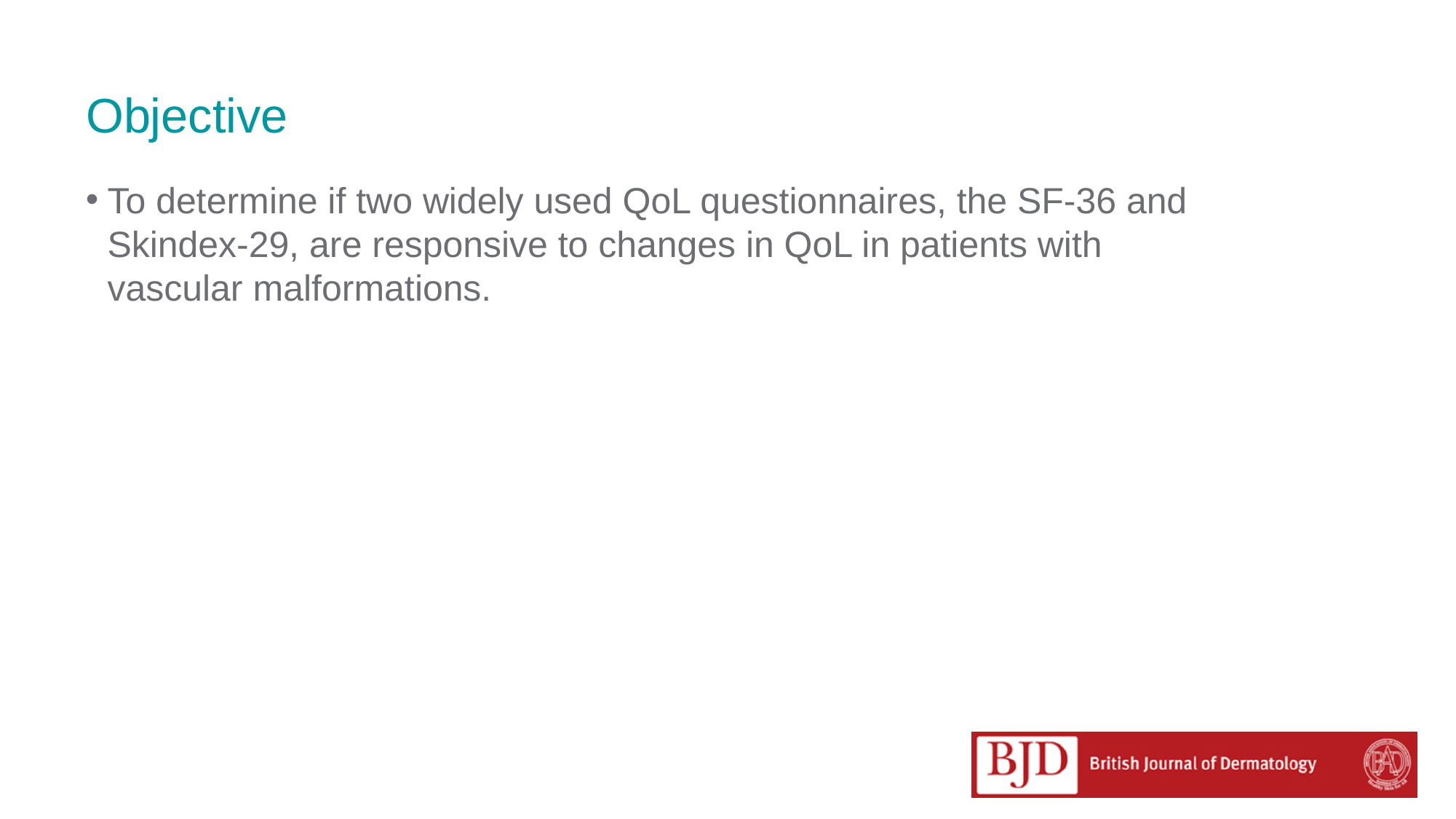

# Objective
To determine if two widely used QoL questionnaires, the SF-36 and Skindex-29, are responsive to changes in QoL in patients with vascular malformations.